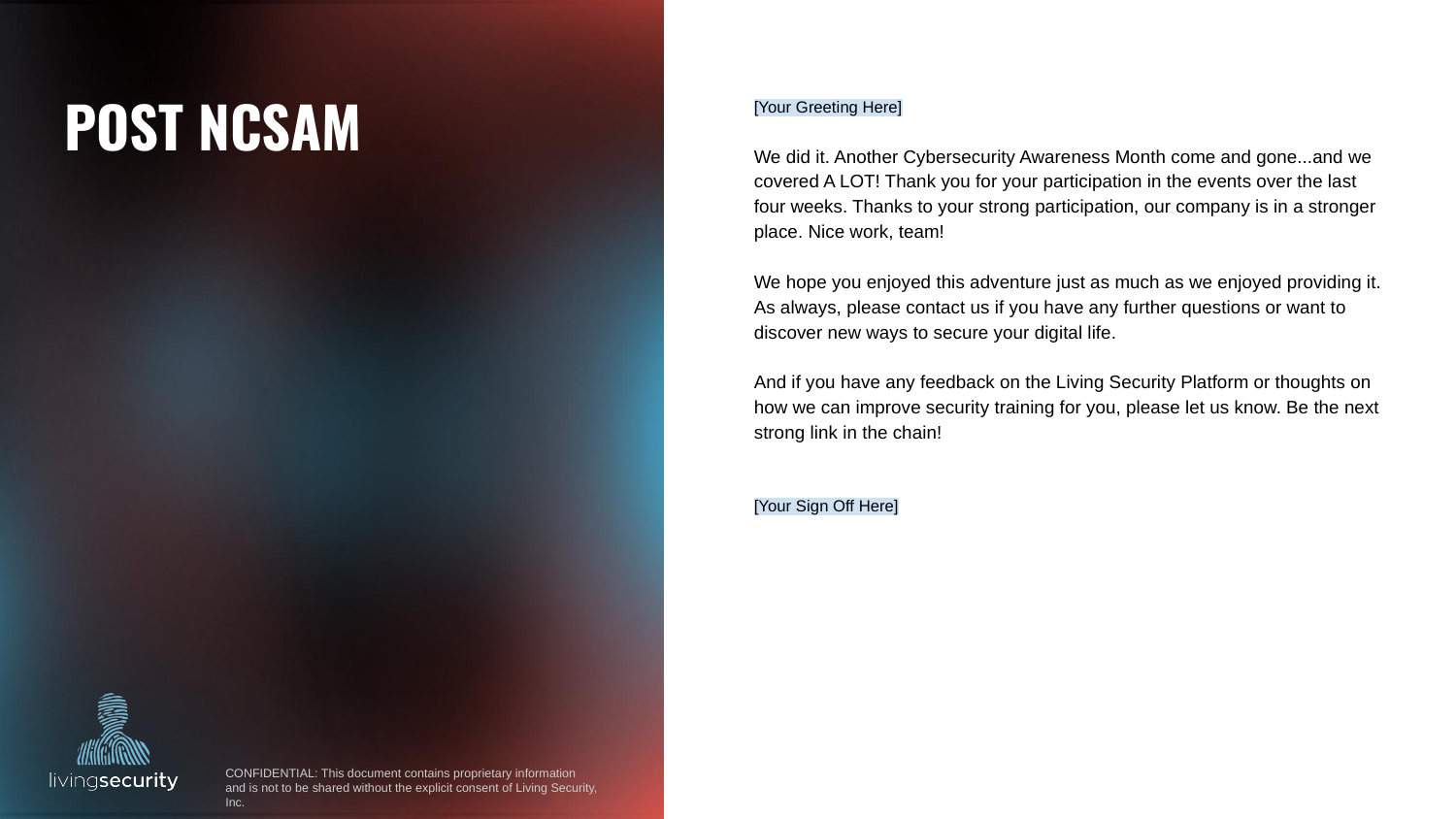

# POST NCSAM

[Your Greeting Here]

We did it. Another Cybersecurity Awareness Month come and gone...and we covered A LOT! Thank you for your participation in the events over the last four weeks. Thanks to your strong participation, our company is in a stronger place. Nice work, team!

We hope you enjoyed this adventure just as much as we enjoyed providing it. As always, please contact us if you have any further questions or want to discover new ways to secure your digital life.

And if you have any feedback on the Living Security Platform or thoughts on how we can improve security training for you, please let us know. Be the next strong link in the chain!

[Your Sign Off Here]